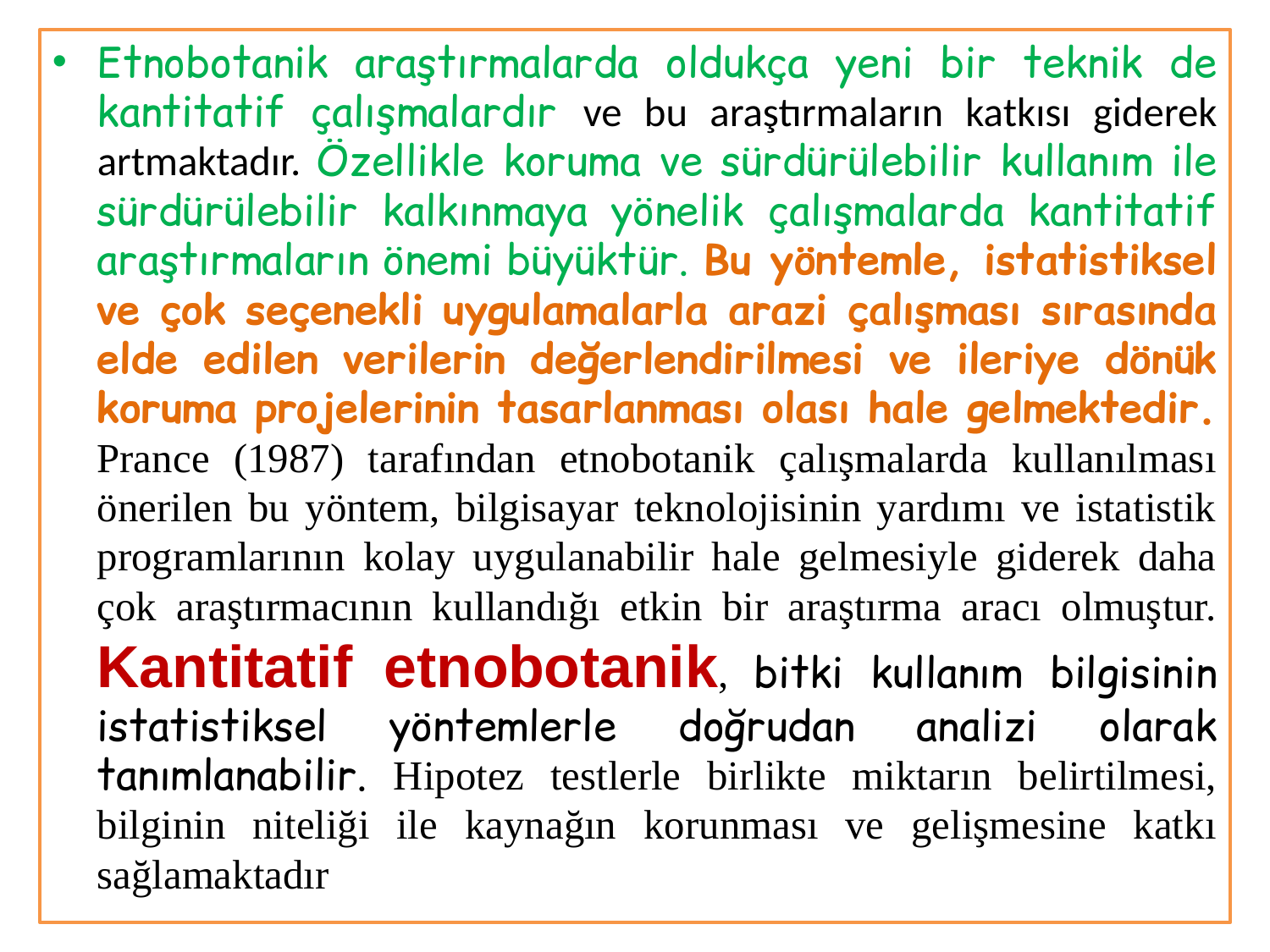

Etnobotanik araştırmalarda oldukça yeni bir teknik de kantitatif çalışmalardır ve bu araştırmaların katkısı giderek artmaktadır. Özellikle koruma ve sürdürülebilir kullanım ile sürdürülebilir kalkınmaya yönelik çalışmalarda kantitatif araştırmaların önemi büyüktür. Bu yöntemle, istatistiksel ve çok seçenekli uygulamalarla arazi çalışması sırasında elde edilen verilerin değerlendirilmesi ve ileriye dönük koruma projelerinin tasarlanması olası hale gelmektedir. Prance (1987) tarafından etnobotanik çalışmalarda kullanılması önerilen bu yöntem, bilgisayar teknolojisinin yardımı ve istatistik programlarının kolay uygulanabilir hale gelmesiyle giderek daha çok araştırmacının kullandığı etkin bir araştırma aracı olmuştur. Kantitatif etnobotanik, bitki kullanım bilgisinin istatistiksel yöntemlerle doğrudan analizi olarak tanımlanabilir. Hipotez testlerle birlikte miktarın belirtilmesi, bilginin niteliği ile kaynağın korunması ve gelişmesine katkı sağlamaktadır